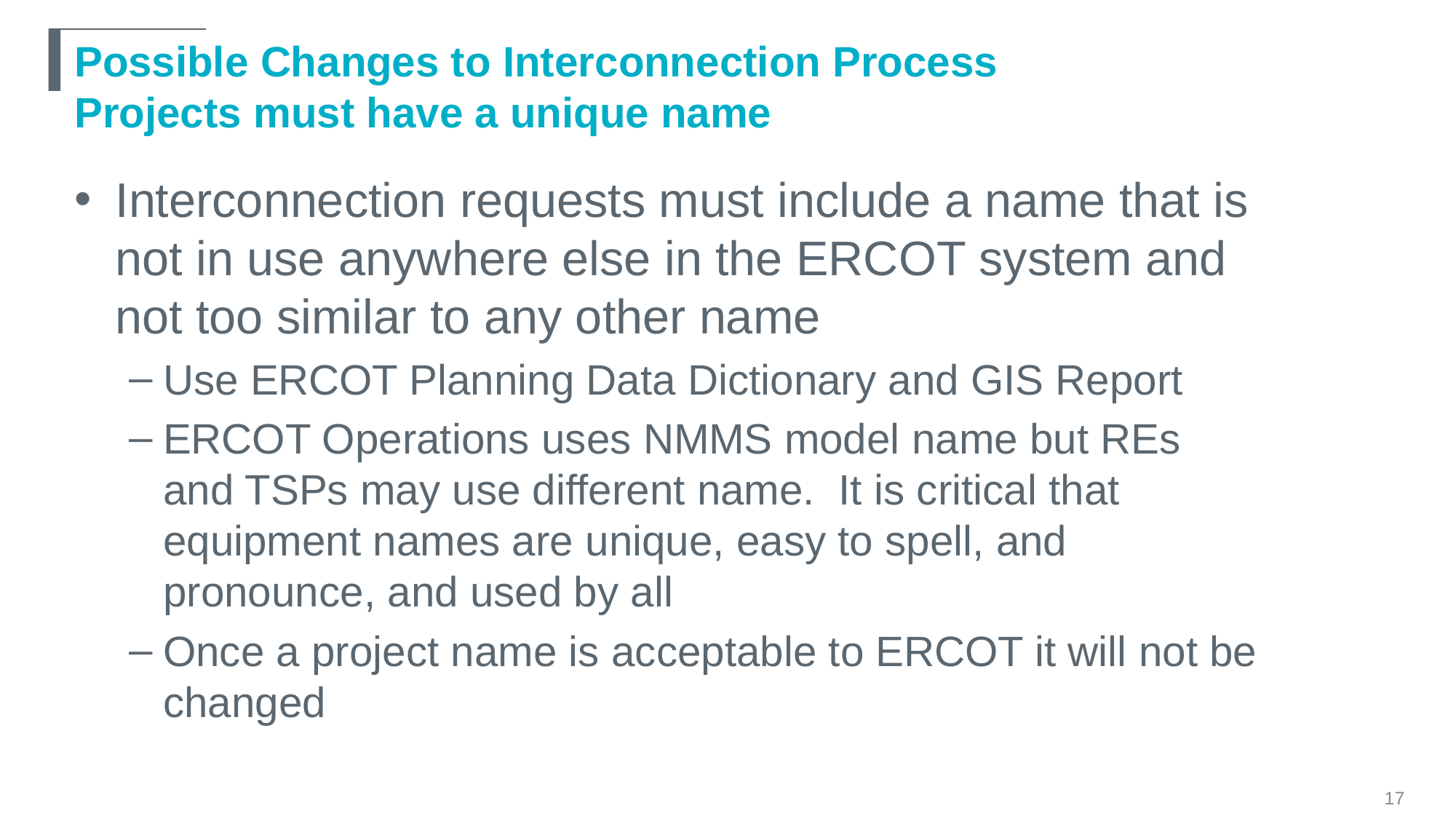

# Possible Changes to Interconnection Process Projects must have a unique name
Interconnection requests must include a name that is not in use anywhere else in the ERCOT system and not too similar to any other name
Use ERCOT Planning Data Dictionary and GIS Report
ERCOT Operations uses NMMS model name but REs and TSPs may use different name.  It is critical that equipment names are unique, easy to spell, and pronounce, and used by all
Once a project name is acceptable to ERCOT it will not be changed
17